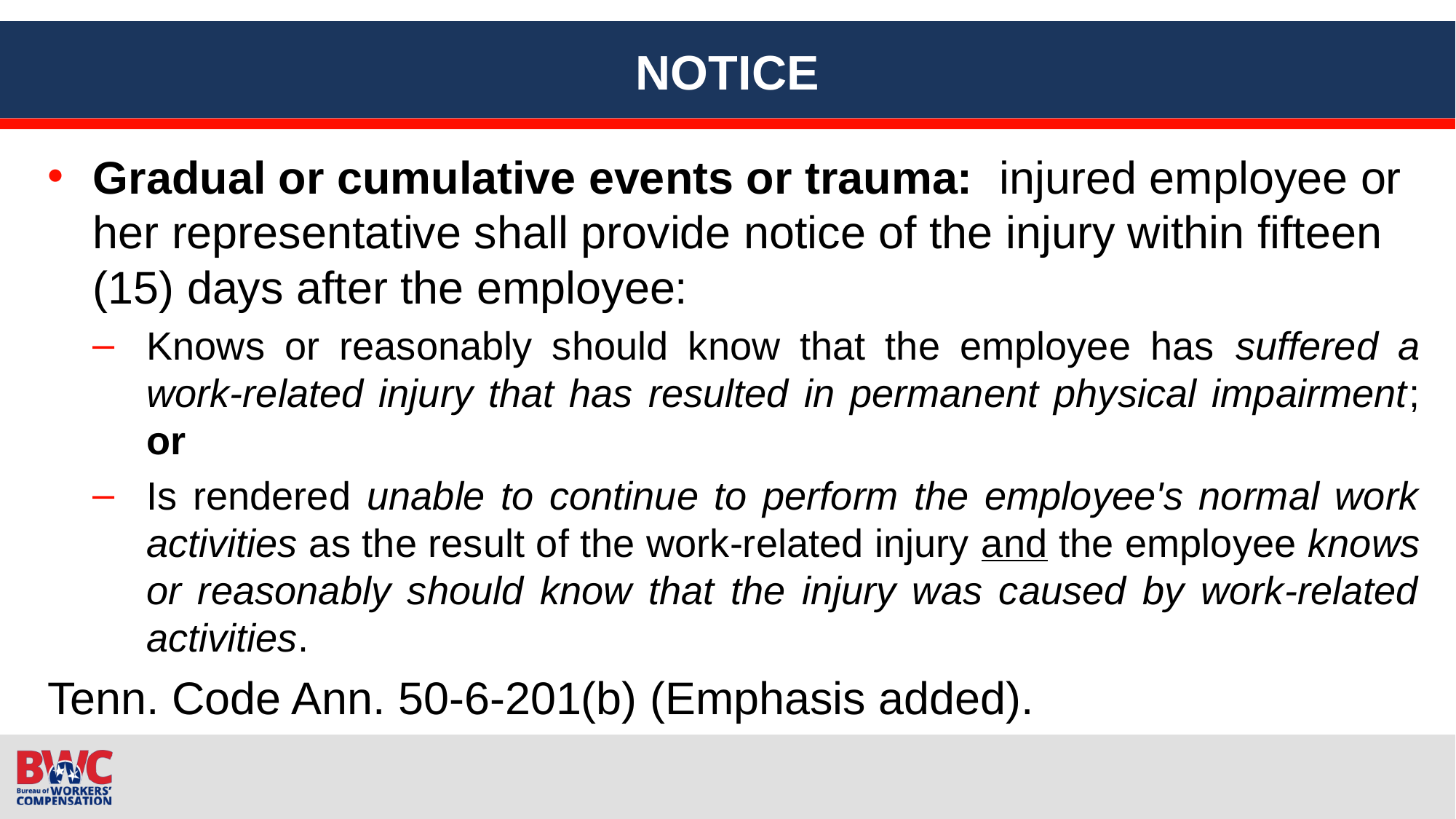

# NOTICE
Gradual or cumulative events or trauma:  injured employee or her representative shall provide notice of the injury within fifteen (15) days after the employee:
Knows or reasonably should know that the employee has suffered a work-related injury that has resulted in permanent physical impairment; or
Is rendered unable to continue to perform the employee's normal work activities as the result of the work-related injury and the employee knows or reasonably should know that the injury was caused by work-related activities.
Tenn. Code Ann. 50-6-201(b) (Emphasis added).